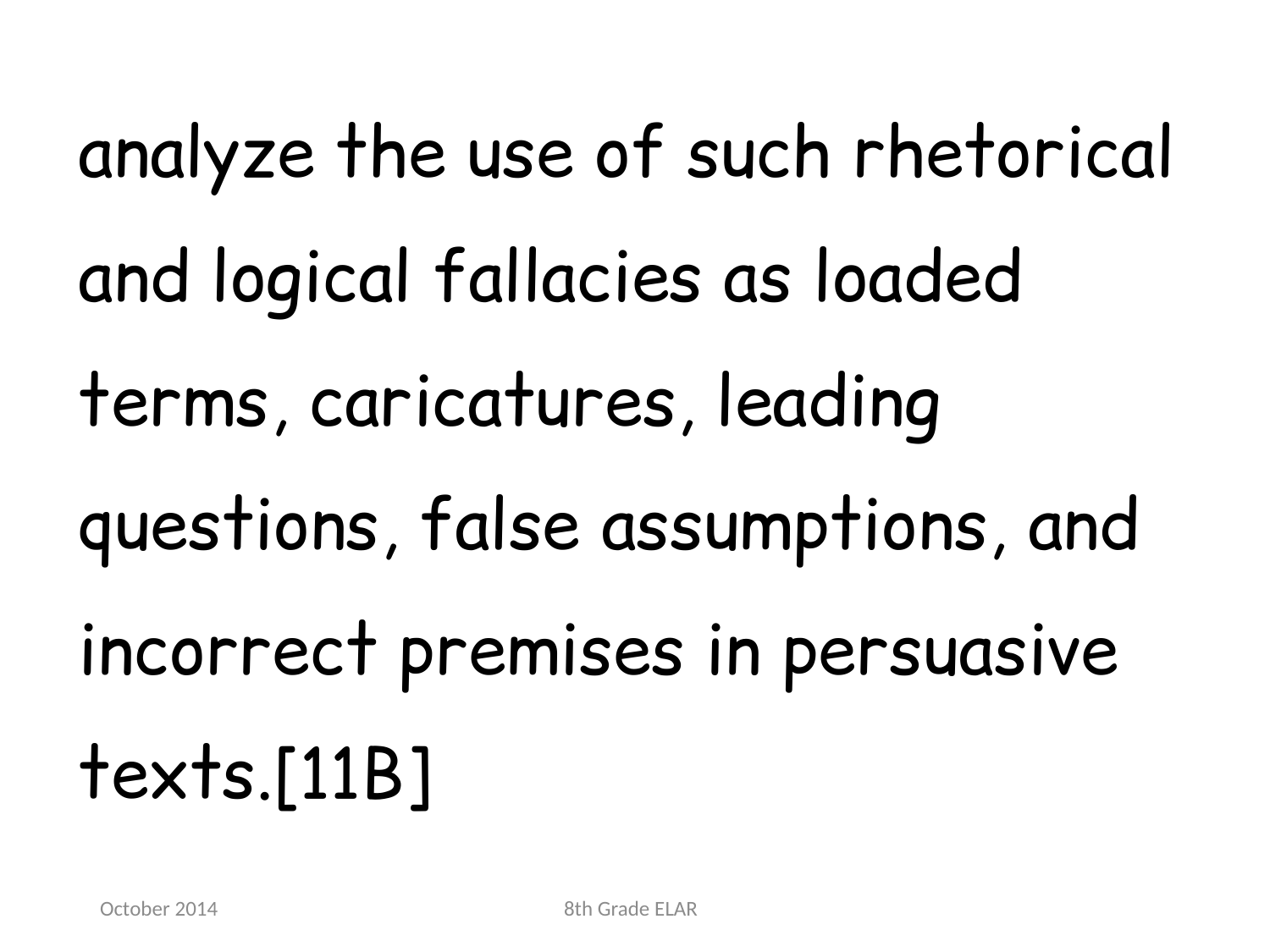

analyze the use of such rhetorical and logical fallacies as loaded terms, caricatures, leading questions, false assumptions, and incorrect premises in persuasive texts.[11B]

October 2014
8th Grade ELAR